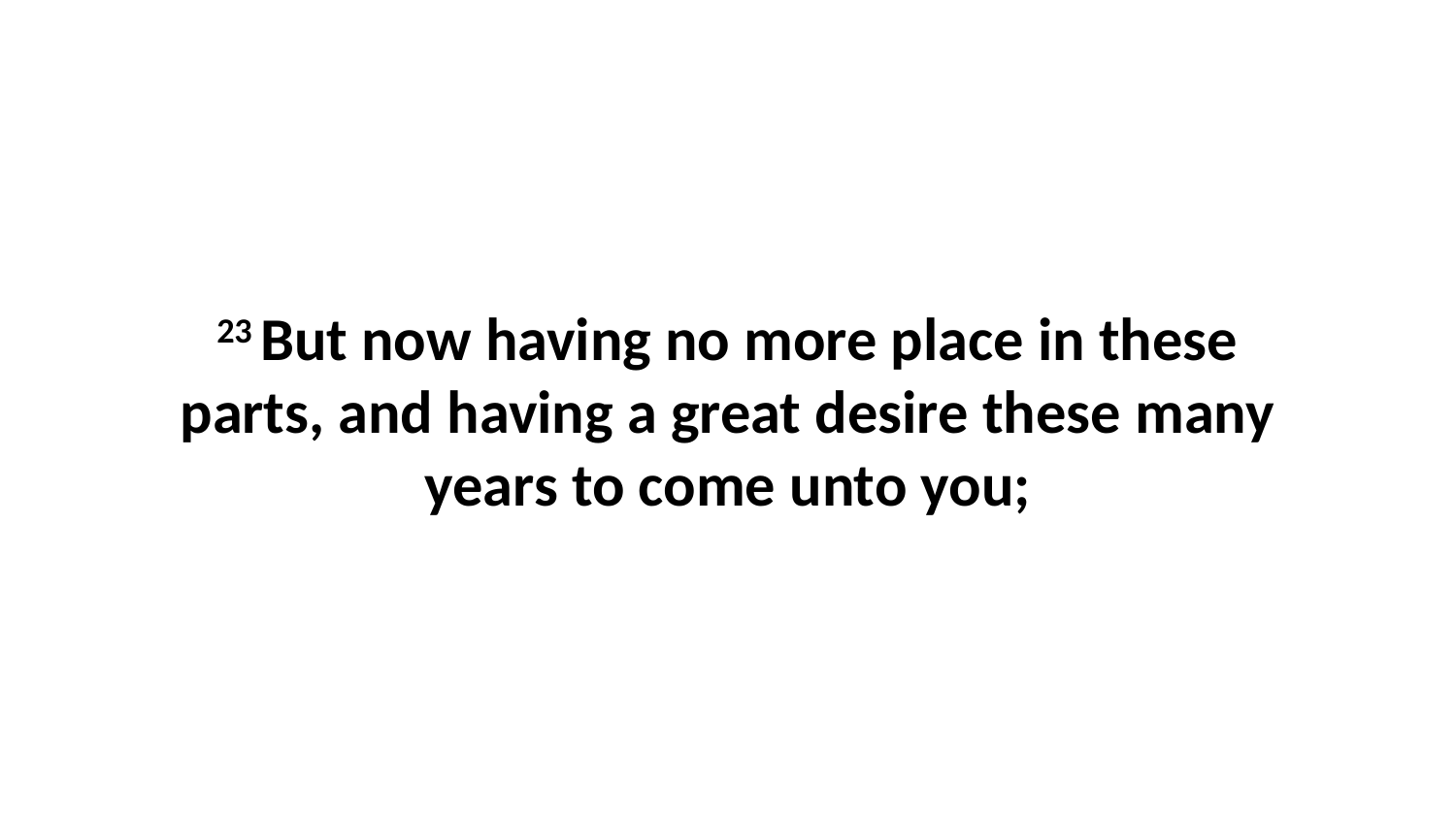

23 But now having no more place in these parts, and having a great desire these many years to come unto you;